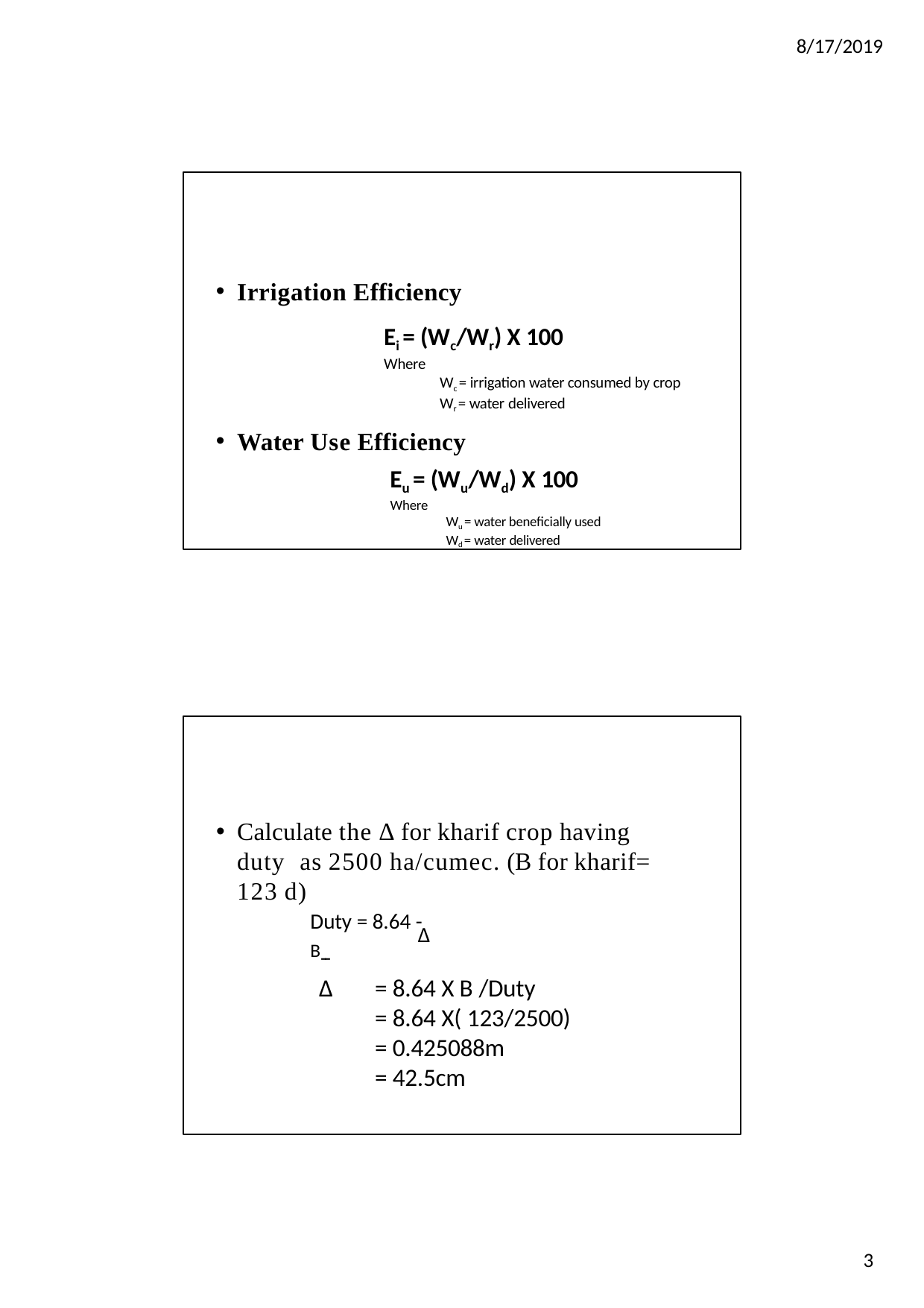

8/17/2019

Irrigation Efficiency
Ei = (Wc/Wr) X 100
Where
Wc = irrigation water consumed by crop  Wr = water delivered
Water Use Efficiency
Eu = (Wu/Wd) X 100
Where
Wu = water beneficially used  Wd = water delivered

Calculate the Δ for kharif crop having duty  as 2500 ha/cumec. (B for kharif= 123 d)
Duty = 8.64 -B--
Δ
Δ	= 8.64 X B /Duty
= 8.64 X( 123/2500)
= 0.425088m
= 42.5cm
3